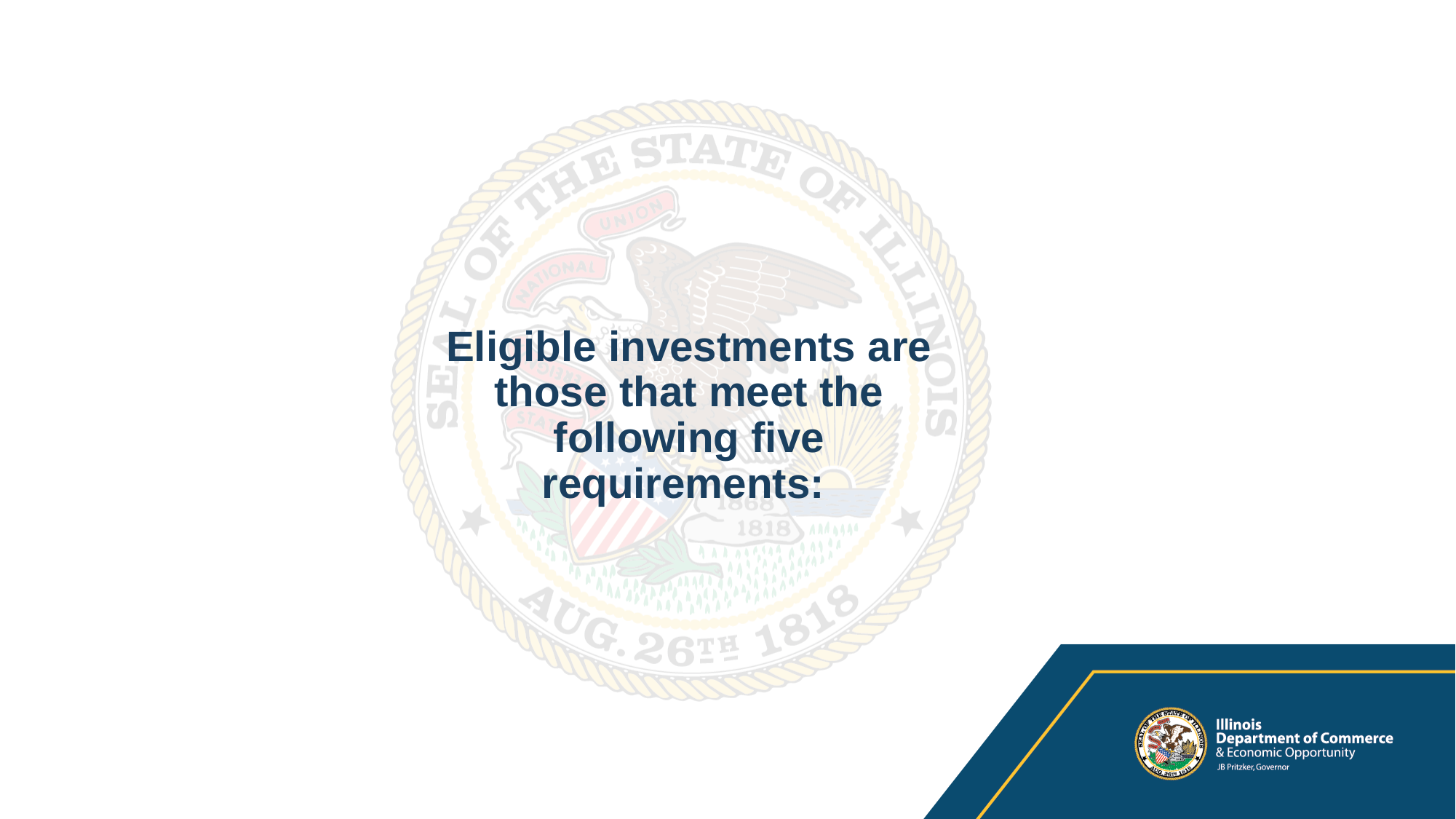

Eligible investments are those that meet the following five requirements: